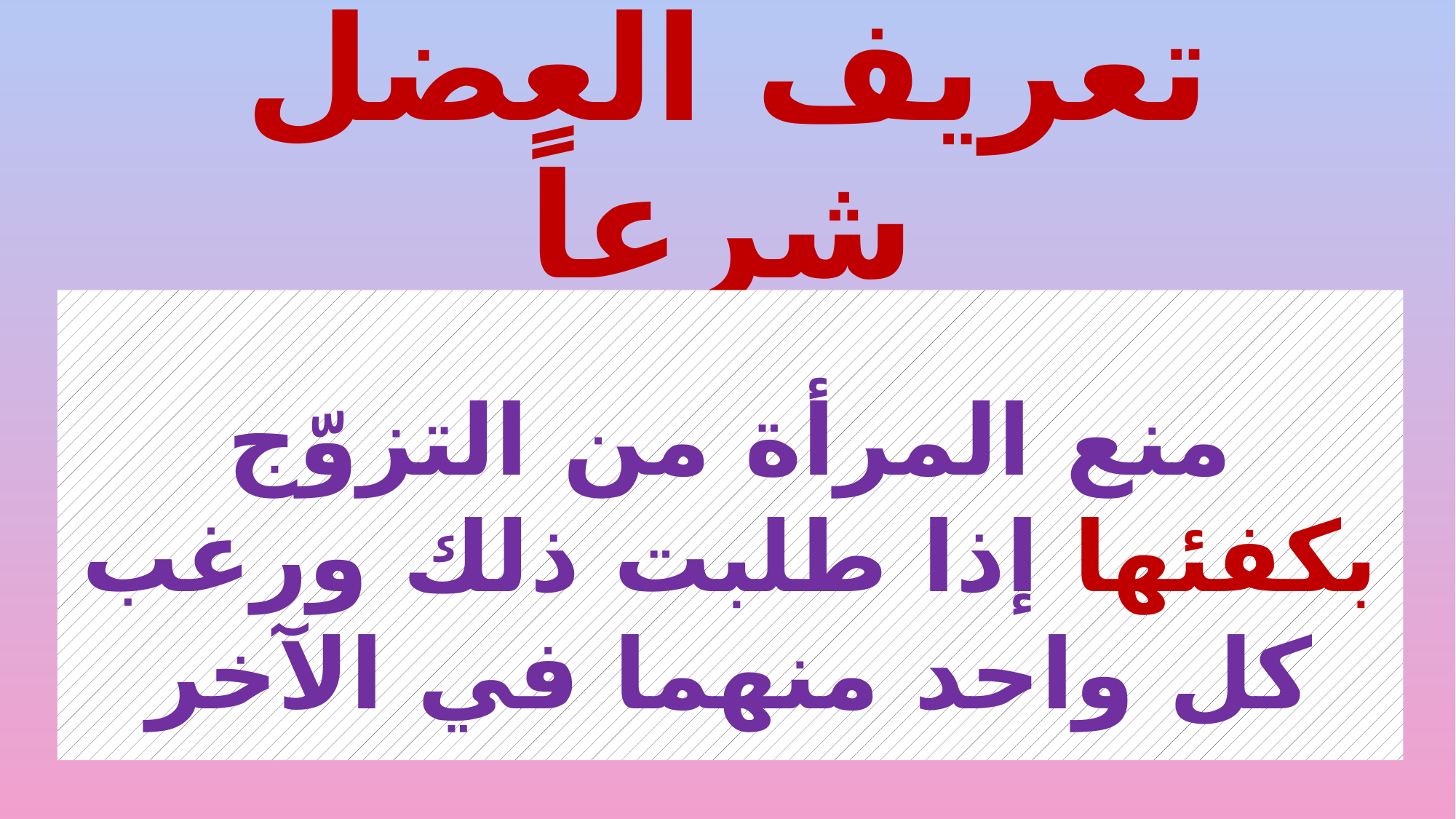

# تعريف العضل شرعاً

منع المرأة من التزوّج بكفئها إذا طلبت ذلك ورغب كل واحد منهما في الآخر